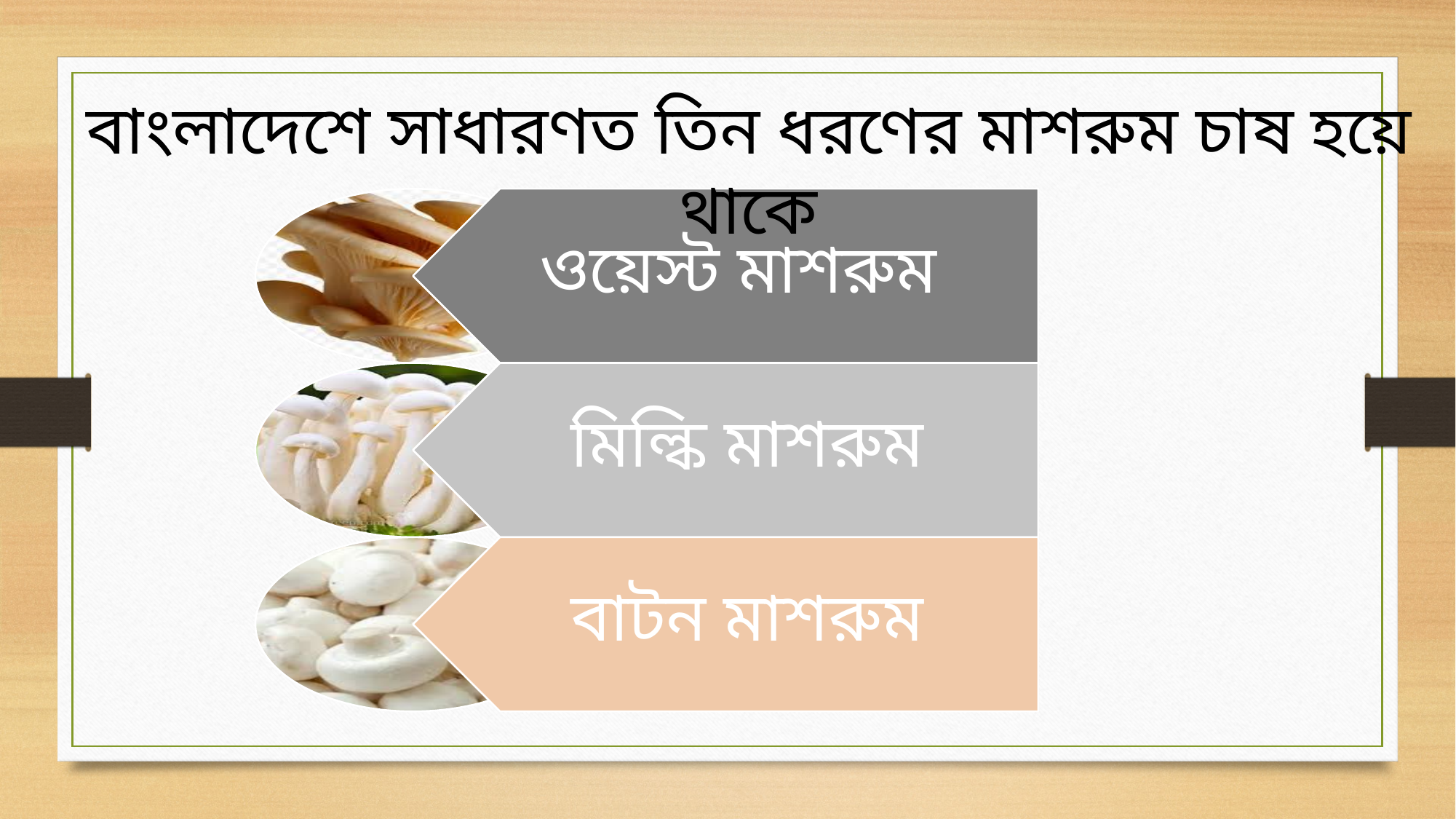

বাংলাদেশে সাধারণত তিন ধরণের মাশরুম চাষ হয়ে থাকে
ওয়েস্ট মাশরুম
মিল্কি মাশরুম
বাটন মাশরুম